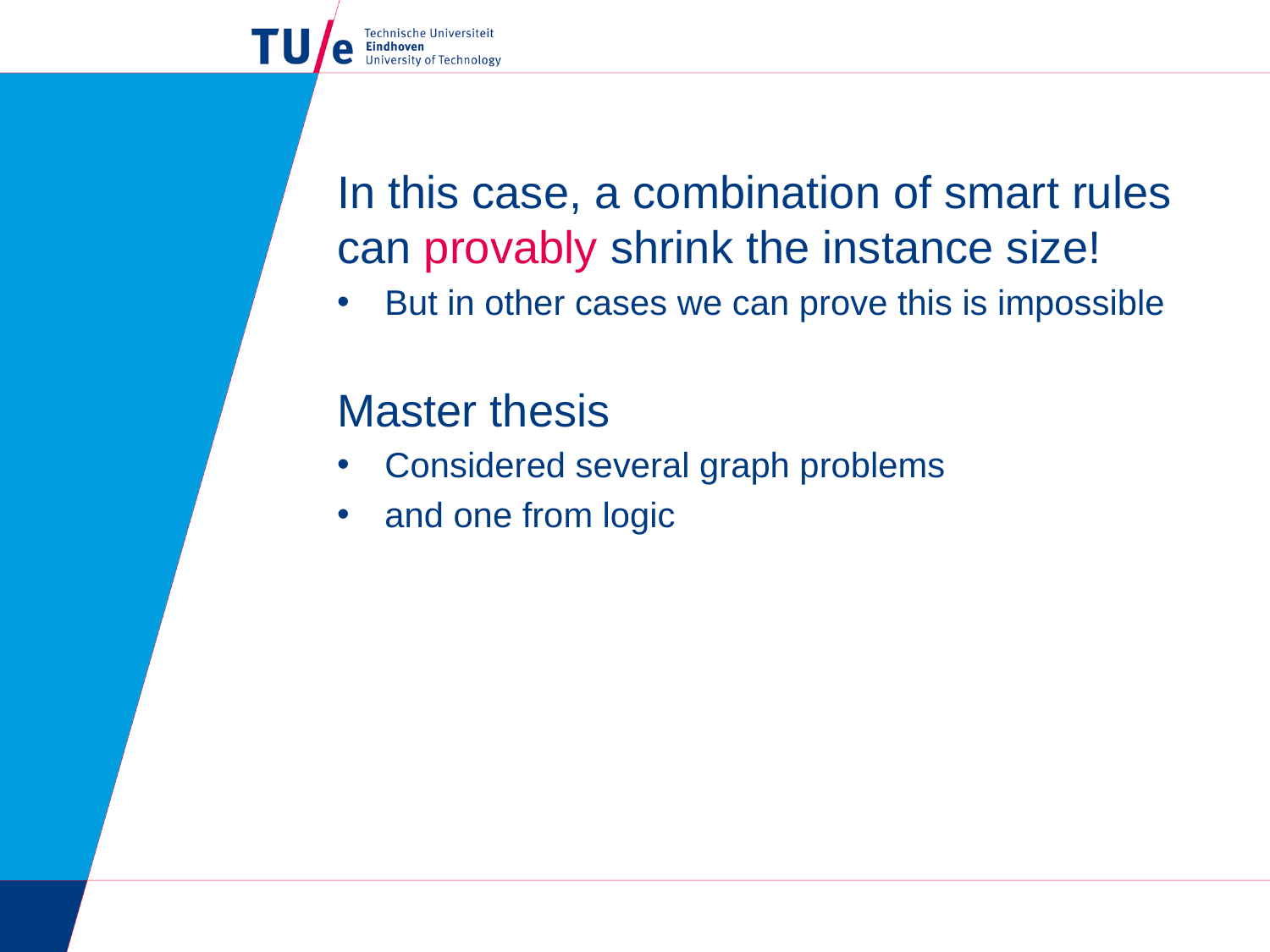

In this case, a combination of smart rules can provably shrink the instance size!
But in other cases we can prove this is impossible

Master thesis
Considered several graph problems
and one from logic